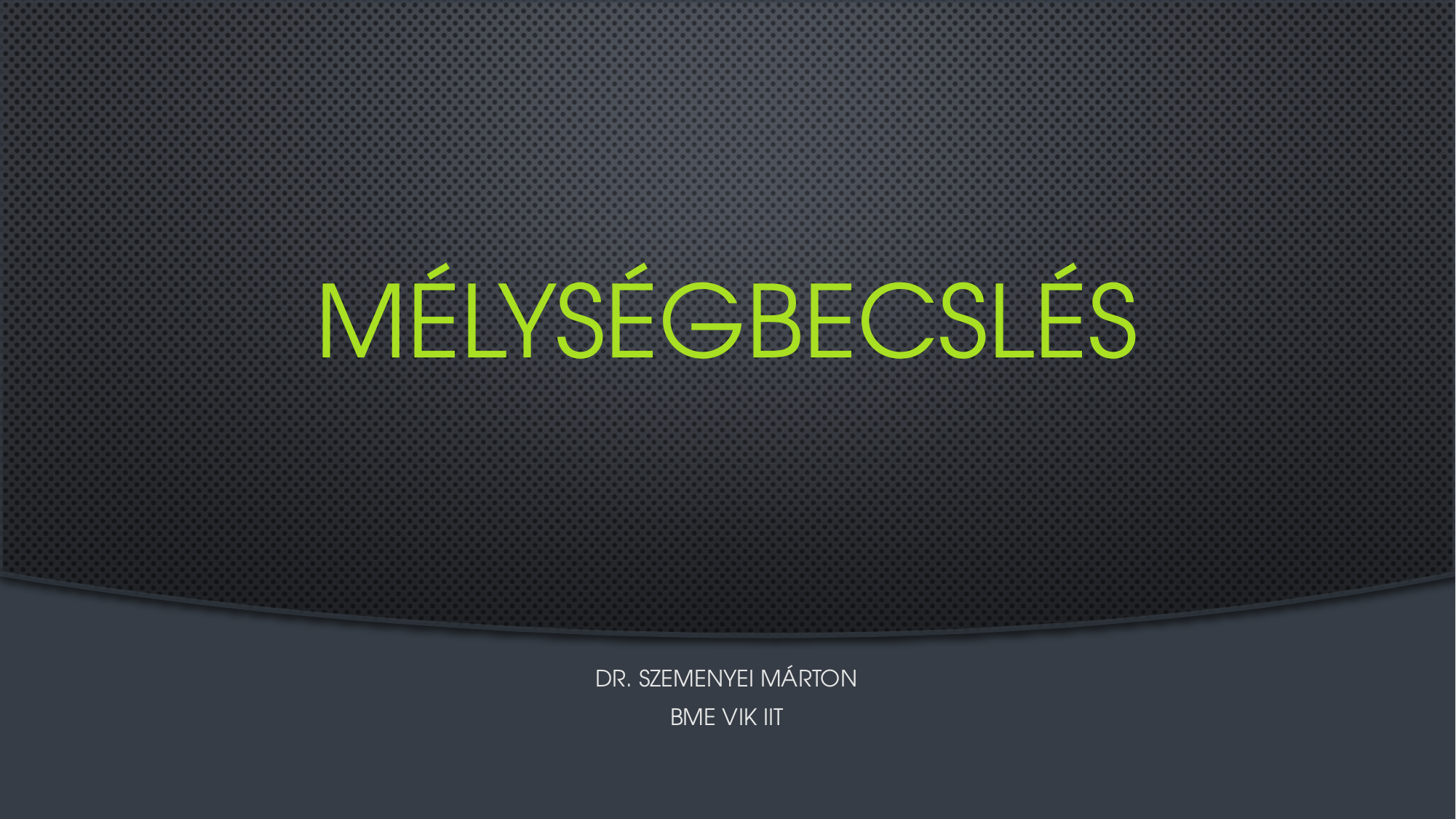

# Mélységbecslés
Dr. Szemenyei Márton
BME VIK IIT